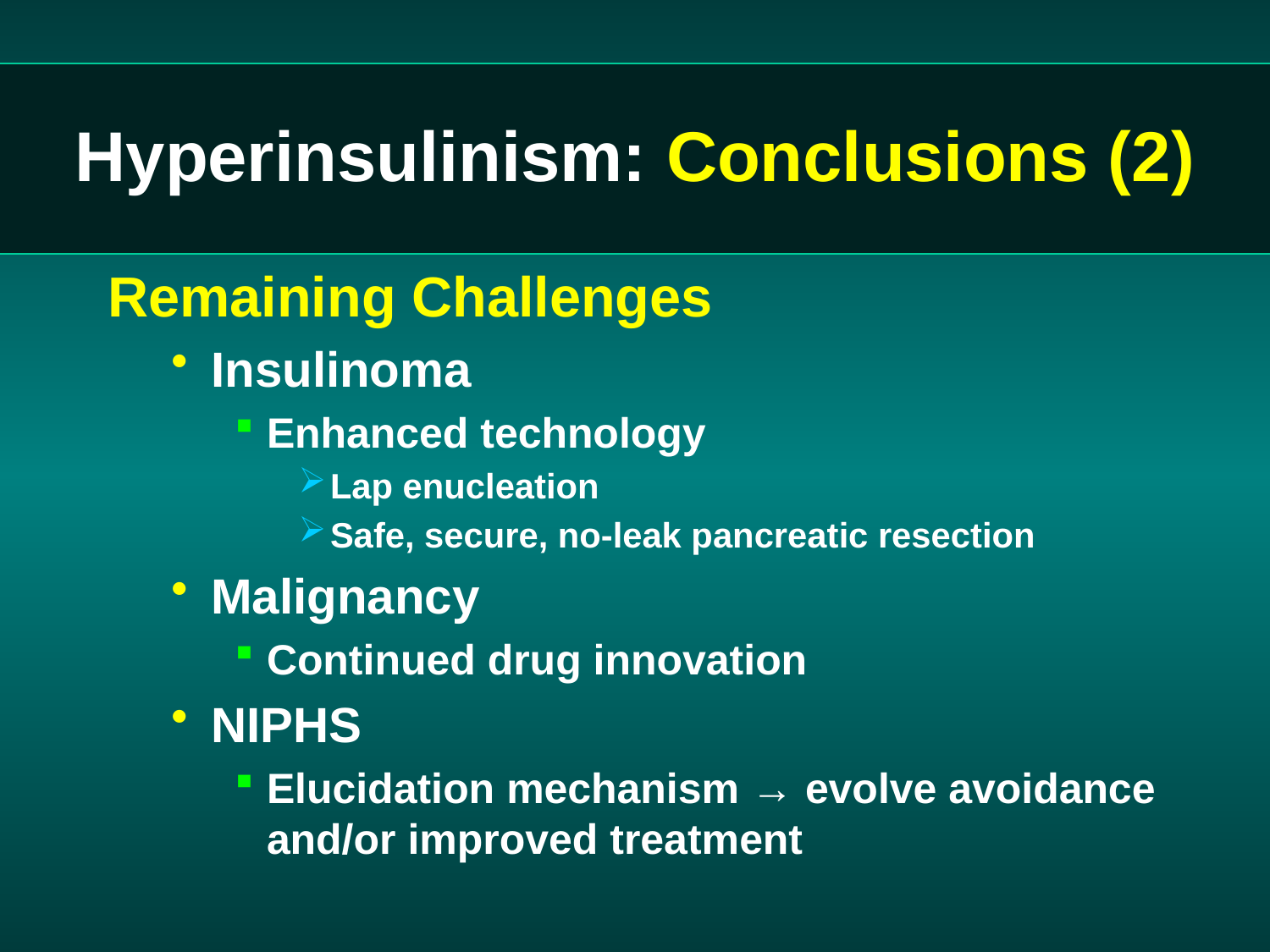

# Hyperinsulinism: Conclusions (2)
Remaining Challenges
Insulinoma
Enhanced technology
Lap enucleation
Safe, secure, no-leak pancreatic resection
Malignancy
Continued drug innovation
NIPHS
Elucidation mechanism → evolve avoidance and/or improved treatment